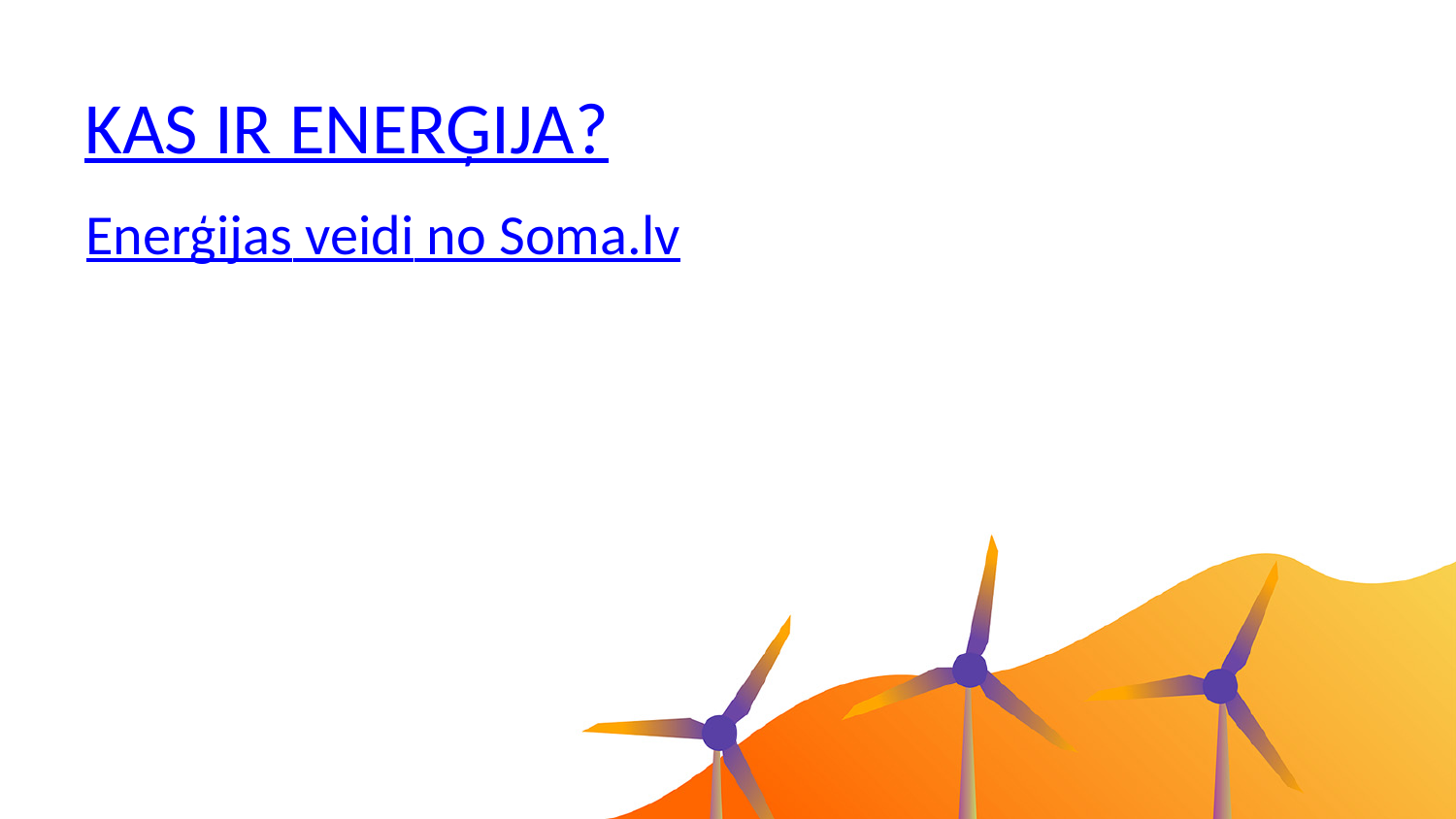

# KAS IR ENERĢIJA?
Enerģijas veidi no Soma.lv